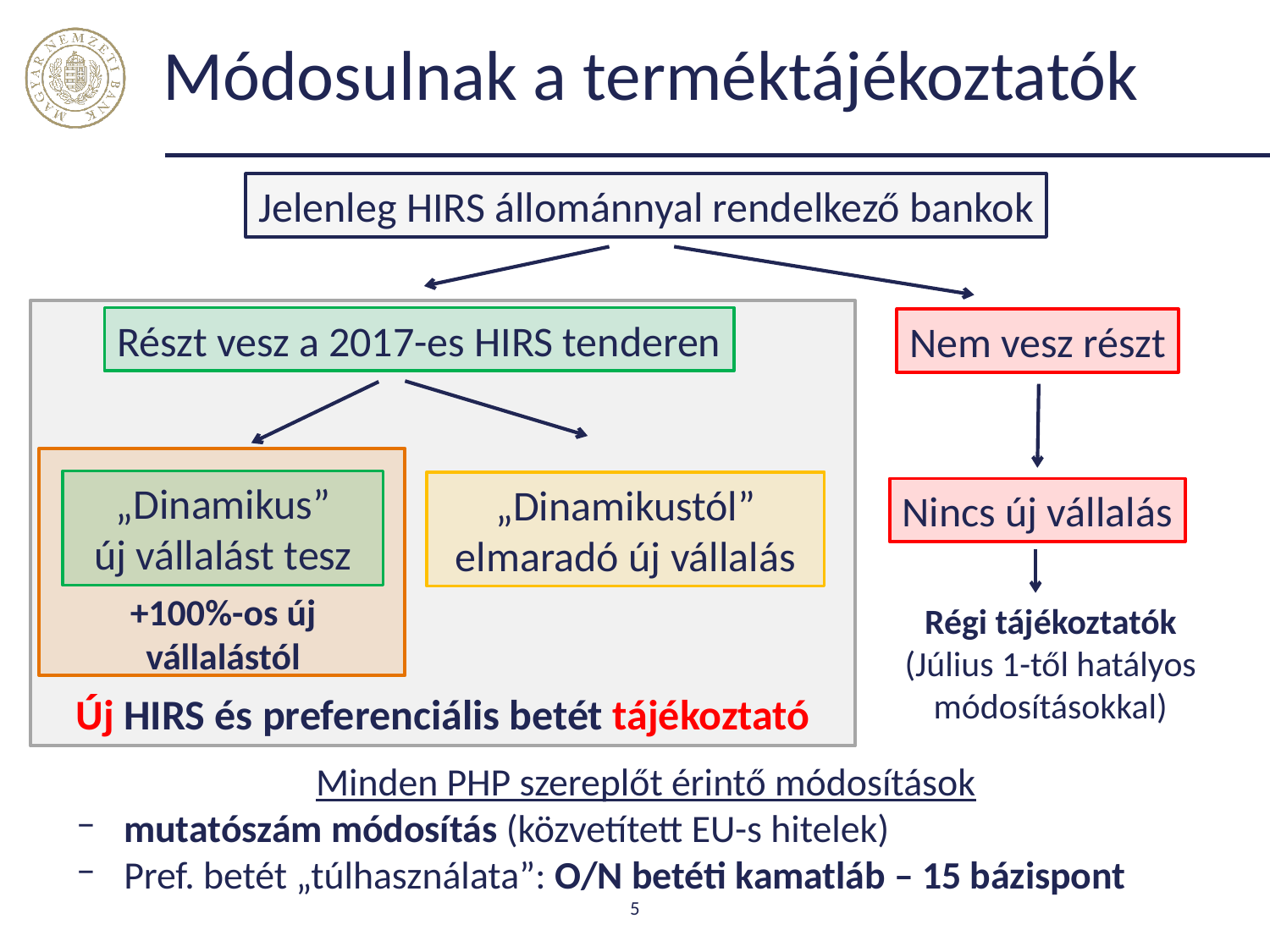

# Módosulnak a terméktájékoztatók
Jelenleg HIRS állománnyal rendelkező bankok

Részt vesz a 2017-es HIRS tenderen
Nem vesz részt

„Dinamikus”
új vállalást tesz
„Dinamikustól” elmaradó új vállalás
Nincs új vállalás
+100%-os új vállalástól
Régi tájékoztatók
(Július 1-től hatályos módosításokkal)
Új HIRS és preferenciális betét tájékoztató
Minden PHP szereplőt érintő módosítások
mutatószám módosítás (közvetített EU-s hitelek)
Pref. betét „túlhasználata”: O/N betéti kamatláb – 15 bázispont

5